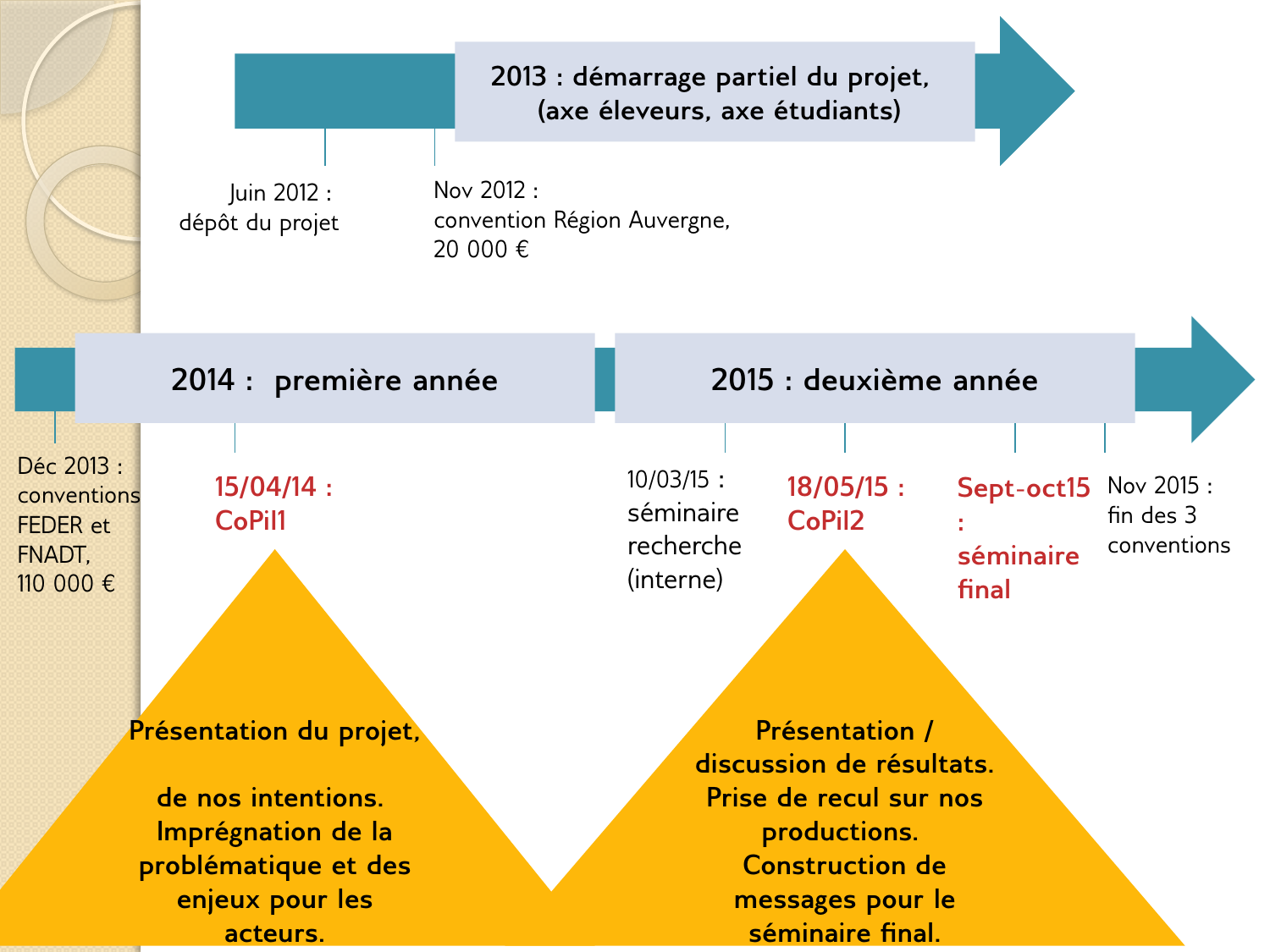

2013 : démarrage partiel du projet,
 (axe éleveurs, axe étudiants)
Nov 2012 :
convention Région Auvergne,
20 000 €

Juin 2012 :
dépôt du projet

2014 :  première année
2015 : deuxième année
Déc 2013 : conventions FEDER et FNADT,
110 000 €
10/03/15 : séminaire recherche (interne)
15/04/14 : CoPil1
18/05/15 :
CoPil2
Sept-oct15 : séminaire final
Nov 2015 : fin des 3 conventions
Présentation du projet,
de nos intentions.
Imprégnation de la problématique et des enjeux pour les acteurs.

Présentation / discussion de résultats. Prise de recul sur nos productions.  Construction de messages pour le séminaire final.